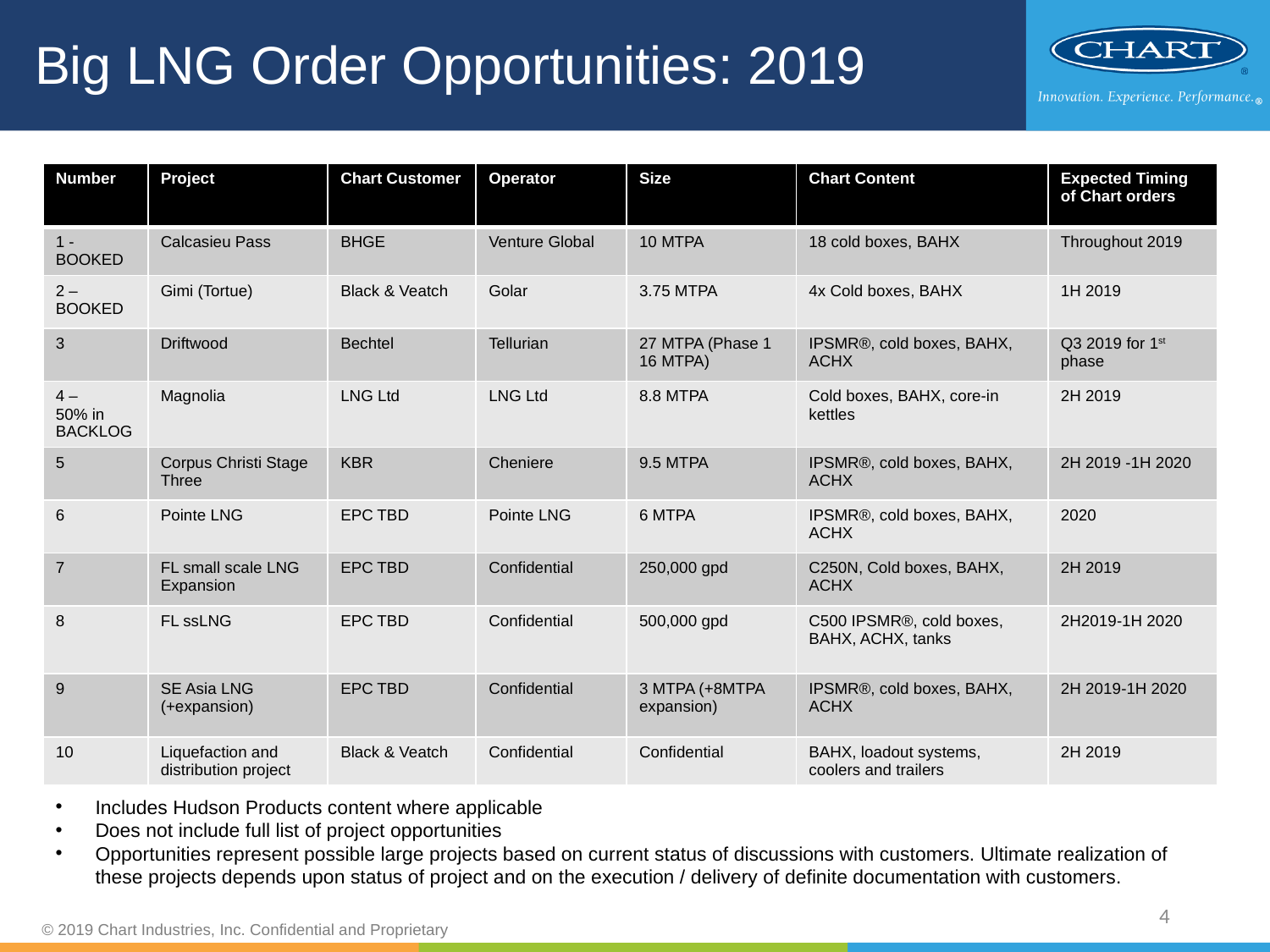

# Big LNG Order Opportunities: 2019
| Number | Project | Chart Customer | Operator | Size | Chart Content | Expected Timing of Chart orders |
| --- | --- | --- | --- | --- | --- | --- |
| 1 - BOOKED | Calcasieu Pass | BHGE | Venture Global | 10 MTPA | 18 cold boxes, BAHX | Throughout 2019 |
| 2 – BOOKED | Gimi (Tortue) | Black & Veatch | Golar | 3.75 MTPA | 4x Cold boxes, BAHX | 1H 2019 |
| 3 | Driftwood | Bechtel | Tellurian | 27 MTPA (Phase 1 16 MTPA) | IPSMR®, cold boxes, BAHX, ACHX | Q3 2019 for 1st phase |
| 4 – 50% in BACKLOG | Magnolia | LNG Ltd | LNG Ltd | 8.8 MTPA | Cold boxes, BAHX, core-in kettles | 2H 2019 |
| 5 | Corpus Christi Stage Three | KBR | Cheniere | 9.5 MTPA | IPSMR®, cold boxes, BAHX, ACHX | 2H 2019 -1H 2020 |
| 6 | Pointe LNG | EPC TBD | Pointe LNG | 6 MTPA | IPSMR®, cold boxes, BAHX, ACHX | 2020 |
| 7 | FL small scale LNG Expansion | EPC TBD | Confidential | 250,000 gpd | C250N, Cold boxes, BAHX, ACHX | 2H 2019 |
| 8 | FL ssLNG | EPC TBD | Confidential | 500,000 gpd | C500 IPSMR®, cold boxes, BAHX, ACHX, tanks | 2H2019-1H 2020 |
| 9 | SE Asia LNG (+expansion) | EPC TBD | Confidential | 3 MTPA (+8MTPA expansion) | IPSMR®, cold boxes, BAHX, ACHX | 2H 2019-1H 2020 |
| 10 | Liquefaction and distribution project | Black & Veatch | Confidential | Confidential | BAHX, loadout systems, coolers and trailers | 2H 2019 |
Includes Hudson Products content where applicable
Does not include full list of project opportunities
Opportunities represent possible large projects based on current status of discussions with customers. Ultimate realization of these projects depends upon status of project and on the execution / delivery of definite documentation with customers.
4